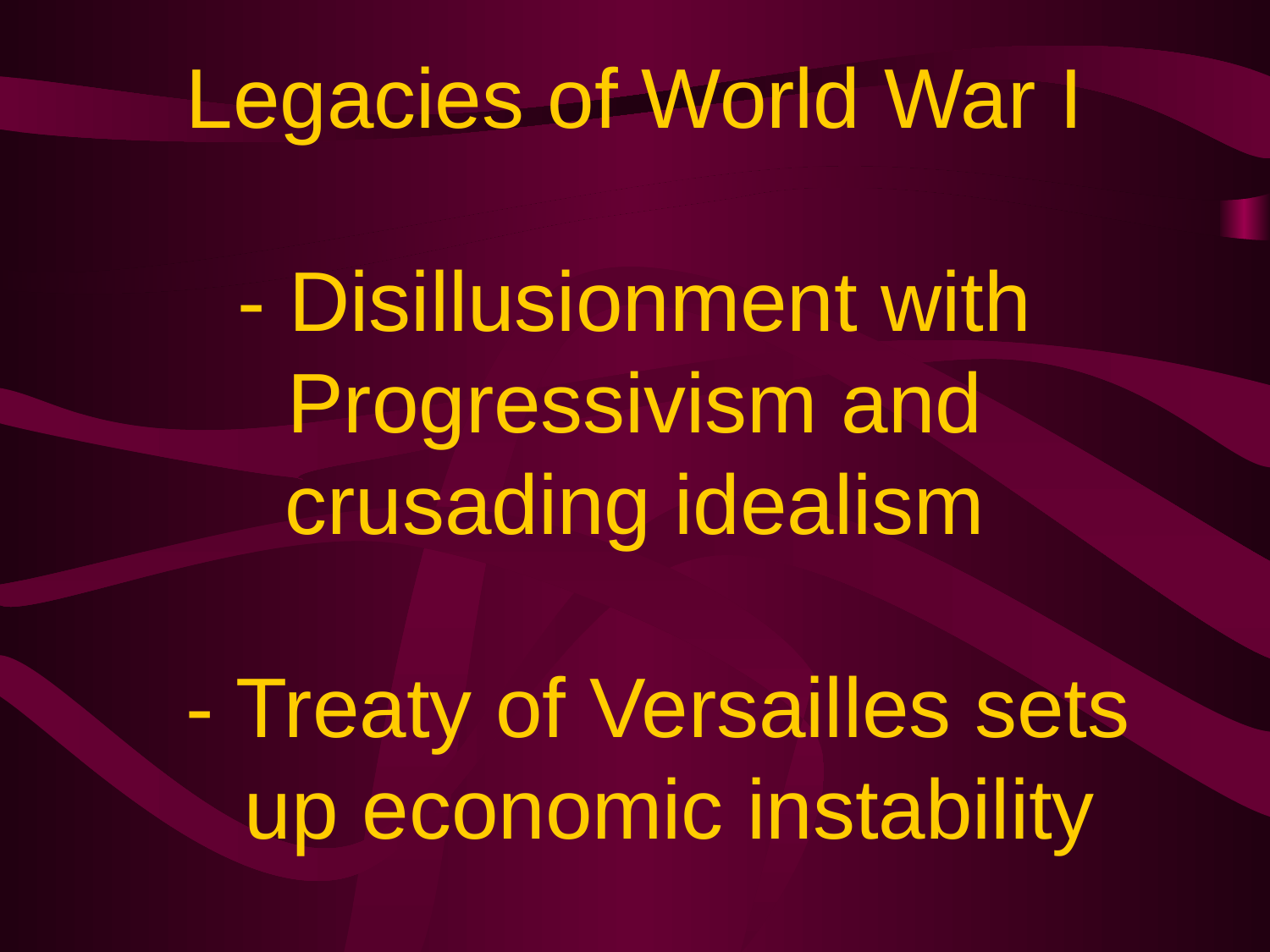

# Legacies of World War I - Disillusionment with Progressivism and crusading idealism - Treaty of Versailles sets up economic instability